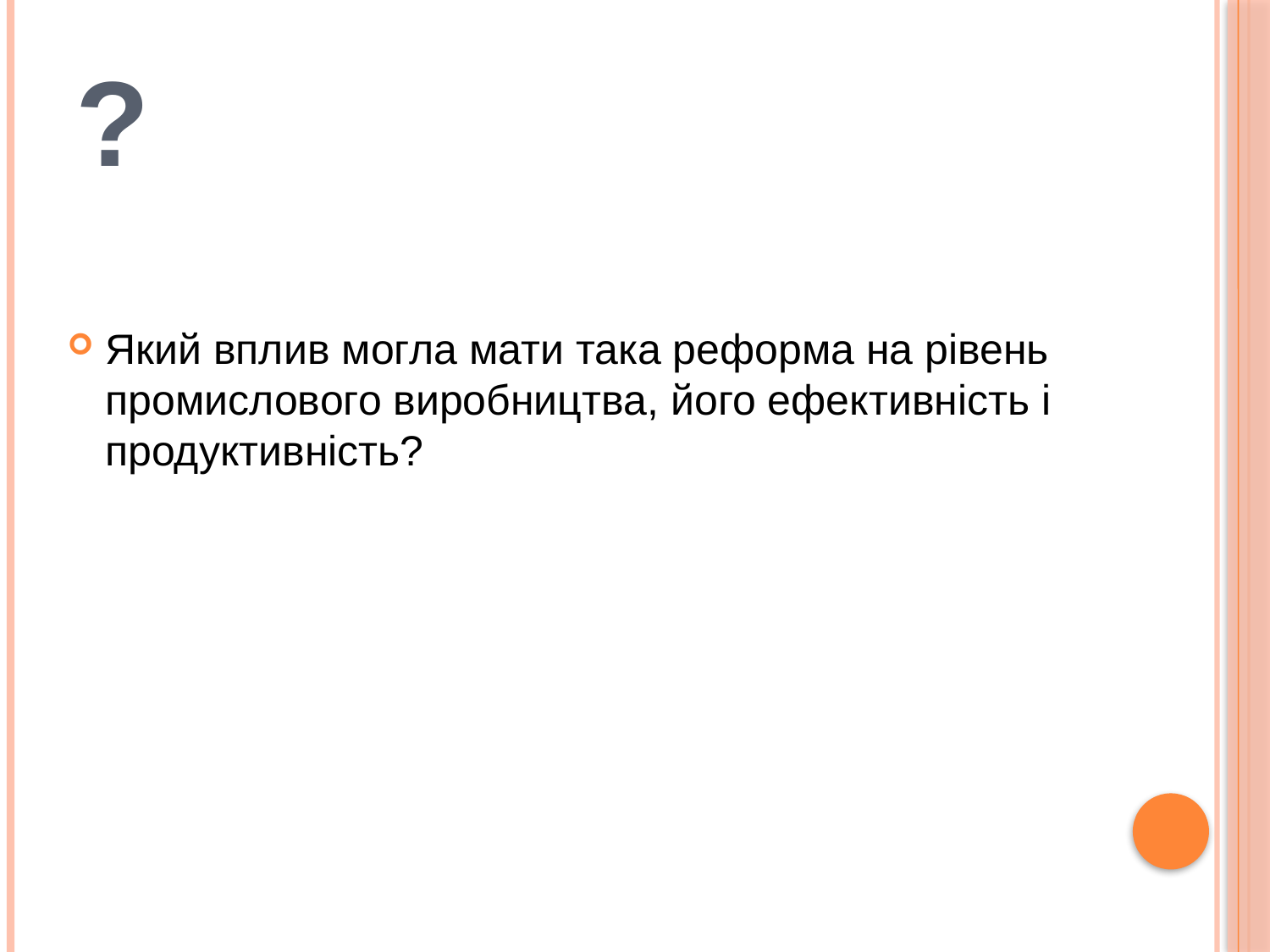

# ?
Який вплив могла мати така реформа на рівень промислового виробництва, його ефективність і продуктивність?